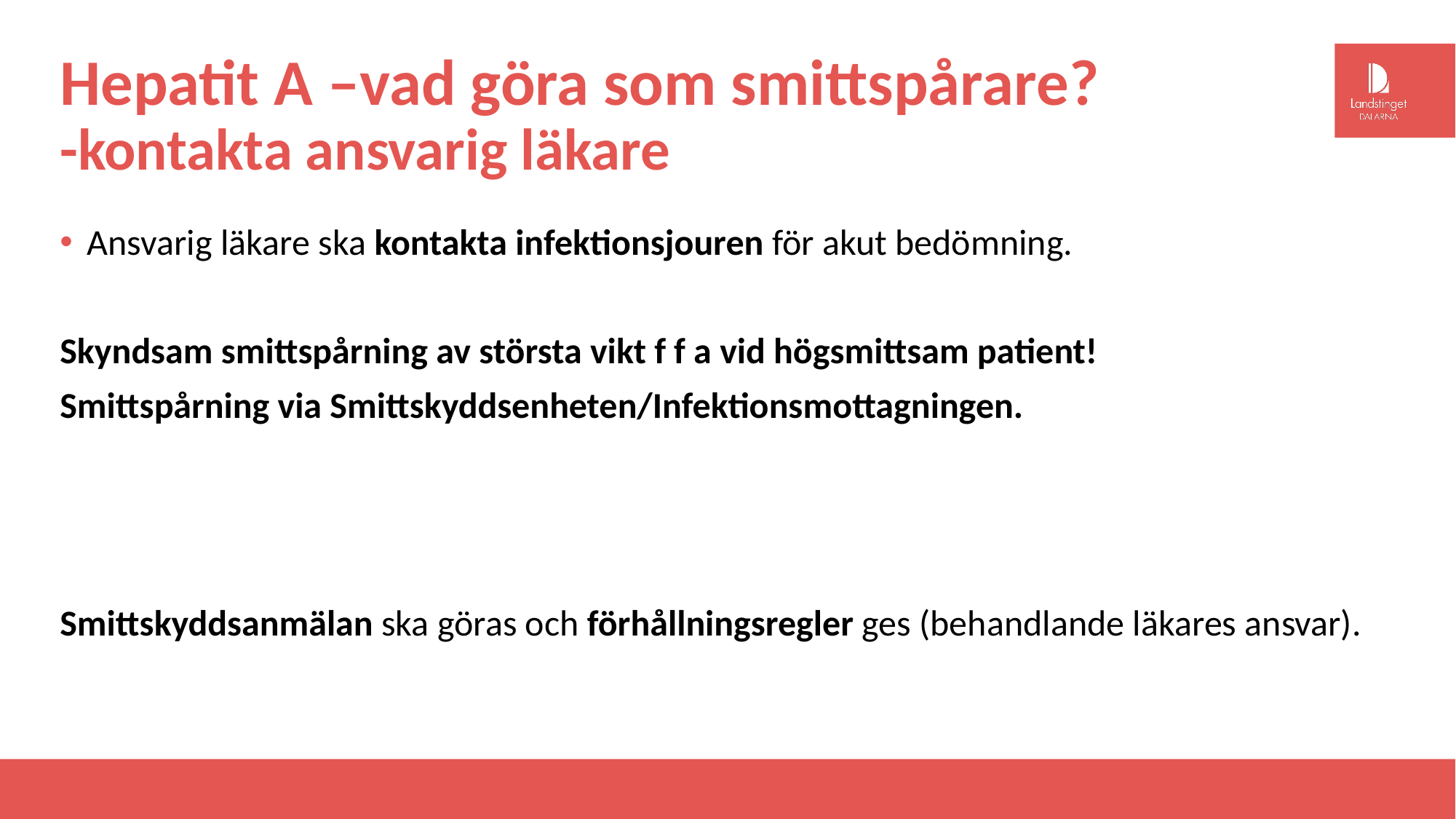

# Hepatit A –vad göra som smittspårare? -kontakta ansvarig läkare
Ansvarig läkare ska kontakta infektionsjouren för akut bedömning.

Skyndsam smittspårning av största vikt f f a vid högsmittsam patient!
Smittspårning via Smittskyddsenheten/Infektionsmottagningen.

Smittskyddsanmälan ska göras och förhållningsregler ges (behandlande läkares ansvar).